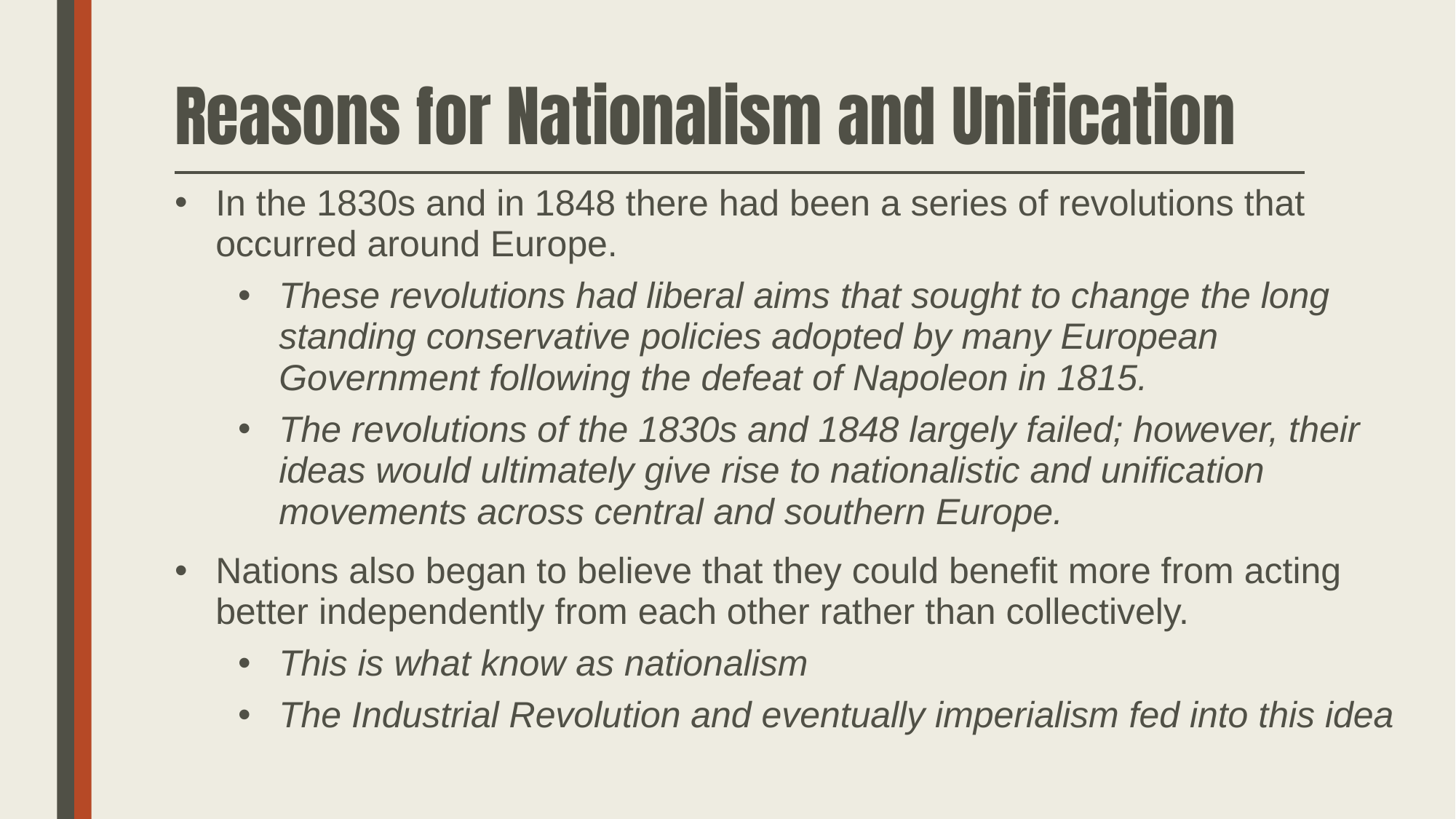

# Reasons for Nationalism and Unification
In the 1830s and in 1848 there had been a series of revolutions that occurred around Europe.
These revolutions had liberal aims that sought to change the long standing conservative policies adopted by many European Government following the defeat of Napoleon in 1815.
The revolutions of the 1830s and 1848 largely failed; however, their ideas would ultimately give rise to nationalistic and unification movements across central and southern Europe.
Nations also began to believe that they could benefit more from acting better independently from each other rather than collectively.
This is what know as nationalism
The Industrial Revolution and eventually imperialism fed into this idea